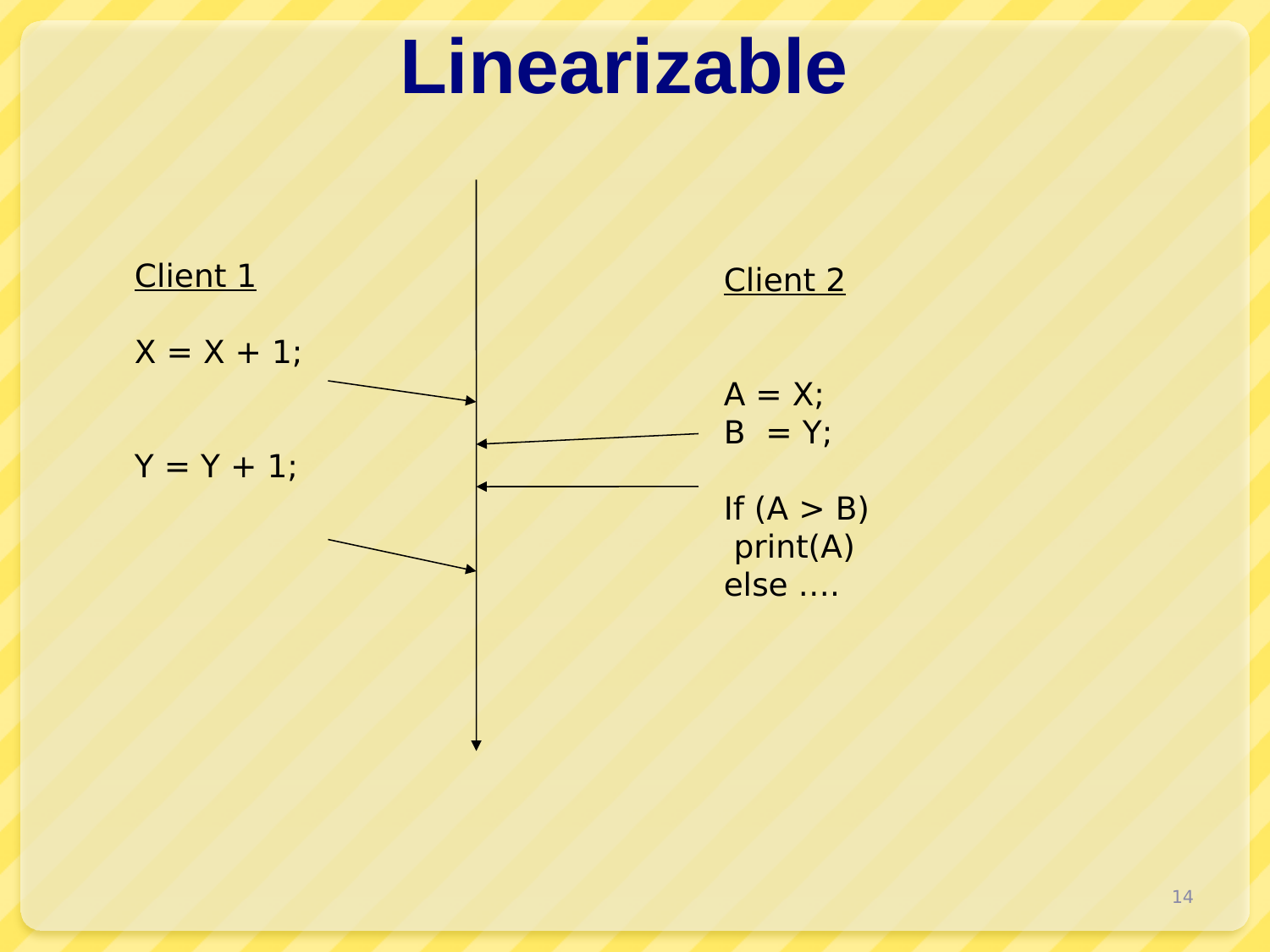

# Linearizable

Client 1

X = X + 1;

Y = Y + 1;

Client 2

A = X;
B  = Y;

If (A > B)
 print(A)
else ….

14